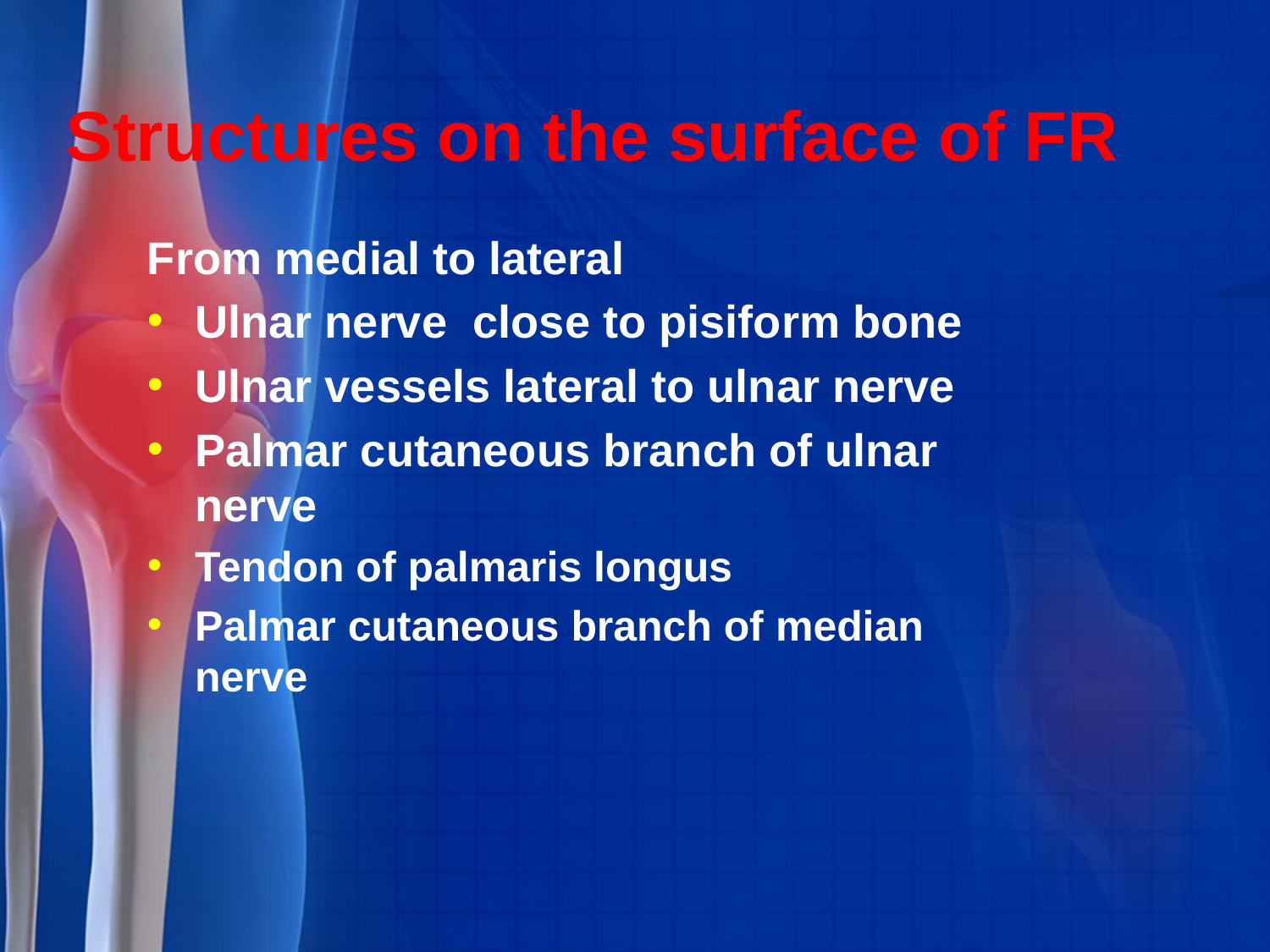

# Structures on the surface of FR
From medial to lateral
Ulnar nerve  close to pisiform bone
Ulnar vessels lateral to ulnar nerve
Palmar cutaneous branch of ulnar nerve
Tendon of palmaris longus
Palmar cutaneous branch of median nerve